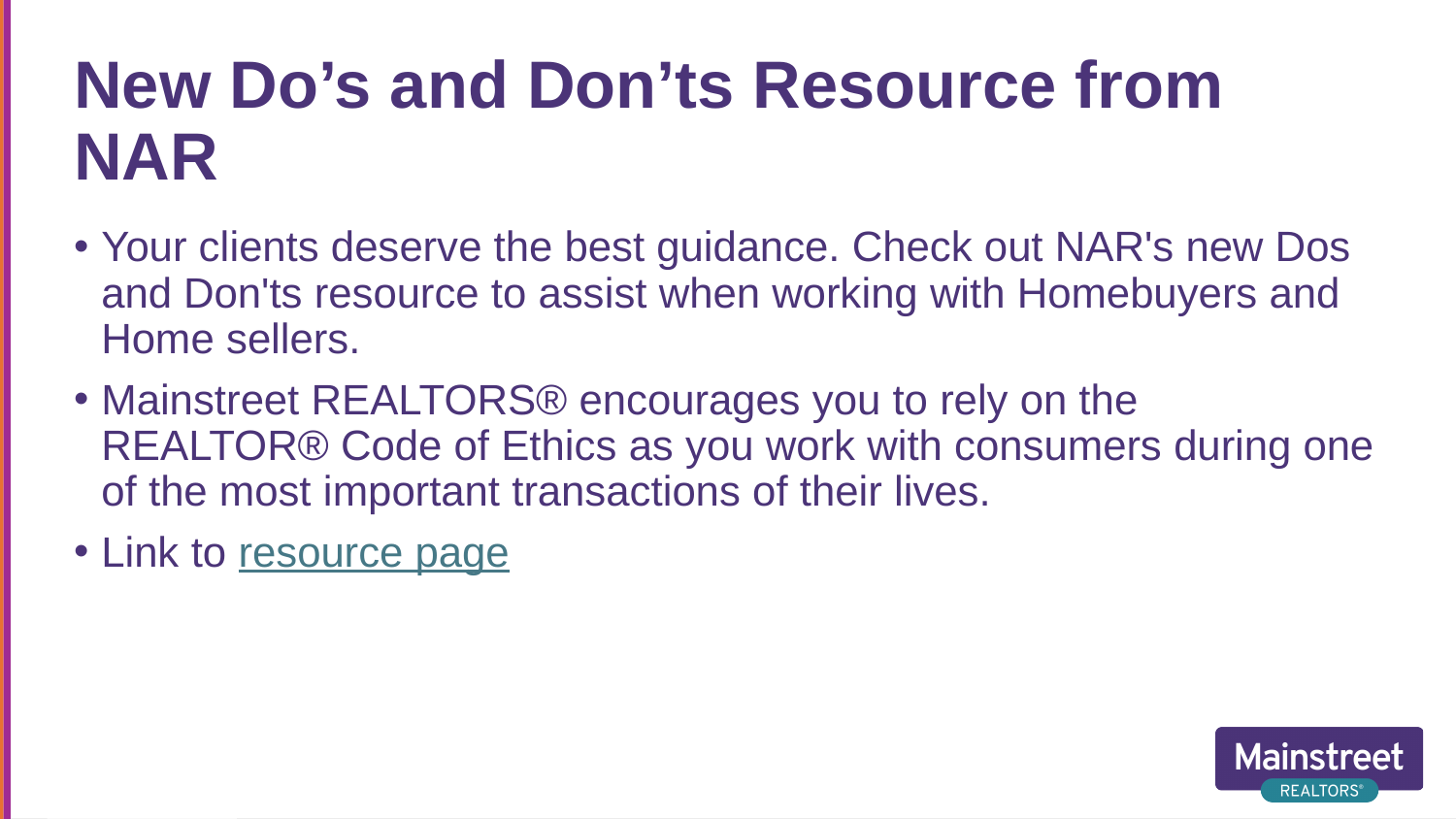

# New Do’s and Don’ts Resource from NAR
Your clients deserve the best guidance. Check out NAR's new Dos and Don'ts resource to assist when working with Homebuyers and Home sellers.
Mainstreet REALTORS® encourages you to rely on the REALTOR® Code of Ethics as you work with consumers during one of the most important transactions of their lives.
Link to resource page